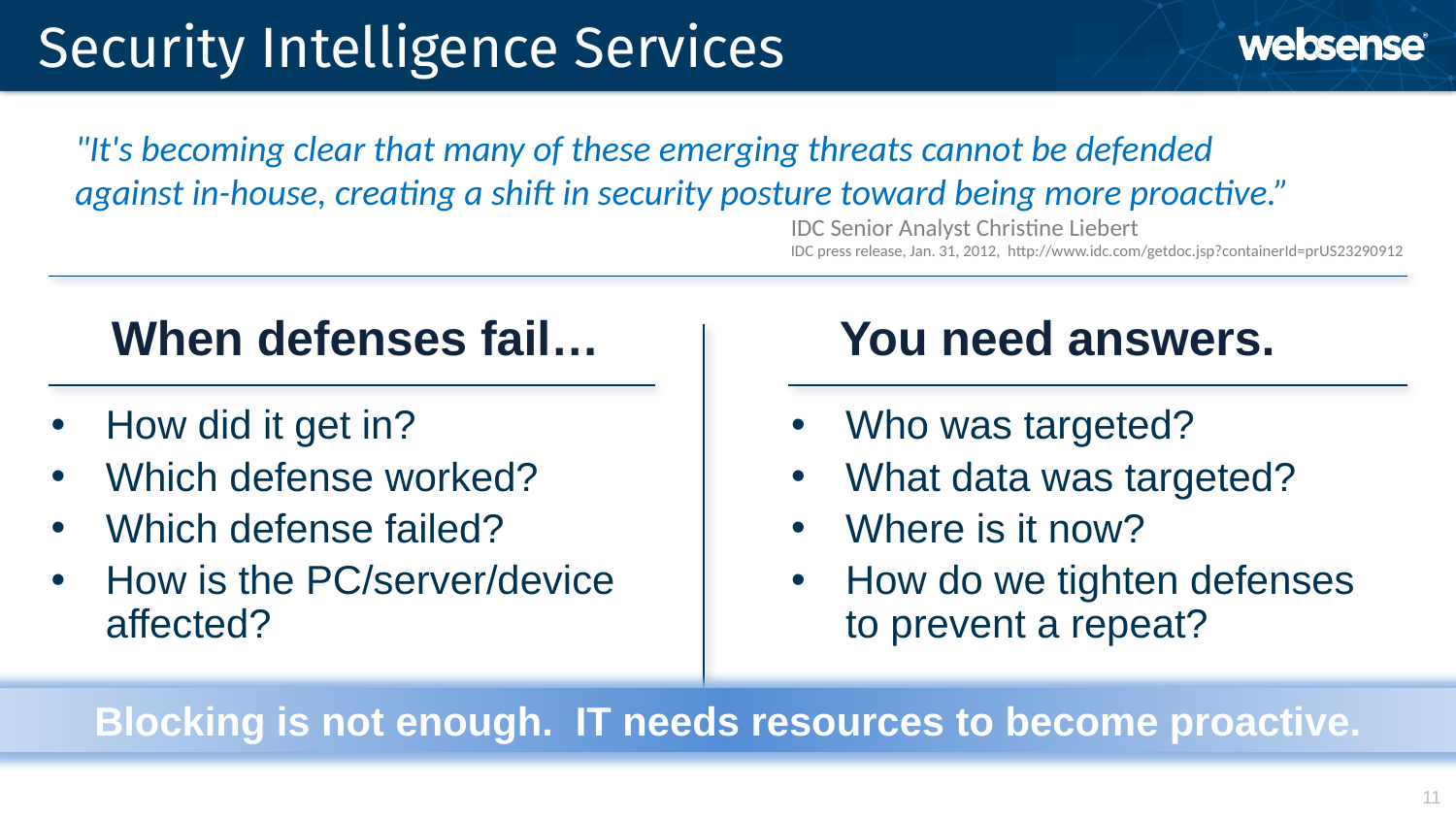

# Security Intelligence Services
"It's becoming clear that many of these emerging threats cannot be defended against in-house, creating a shift in security posture toward being more proactive.”
IDC Senior Analyst Christine Liebert
IDC press release, Jan. 31, 2012,  http://www.idc.com/getdoc.jsp?containerId=prUS23290912
When defenses fail…
You need answers.
Who was targeted?
What data was targeted?
Where is it now?
How do we tighten defenses to prevent a repeat?

How did it get in?
Which defense worked?
Which defense failed?
How is the PC/server/device affected?
Blocking is not enough.  IT needs resources to become proactive.
11